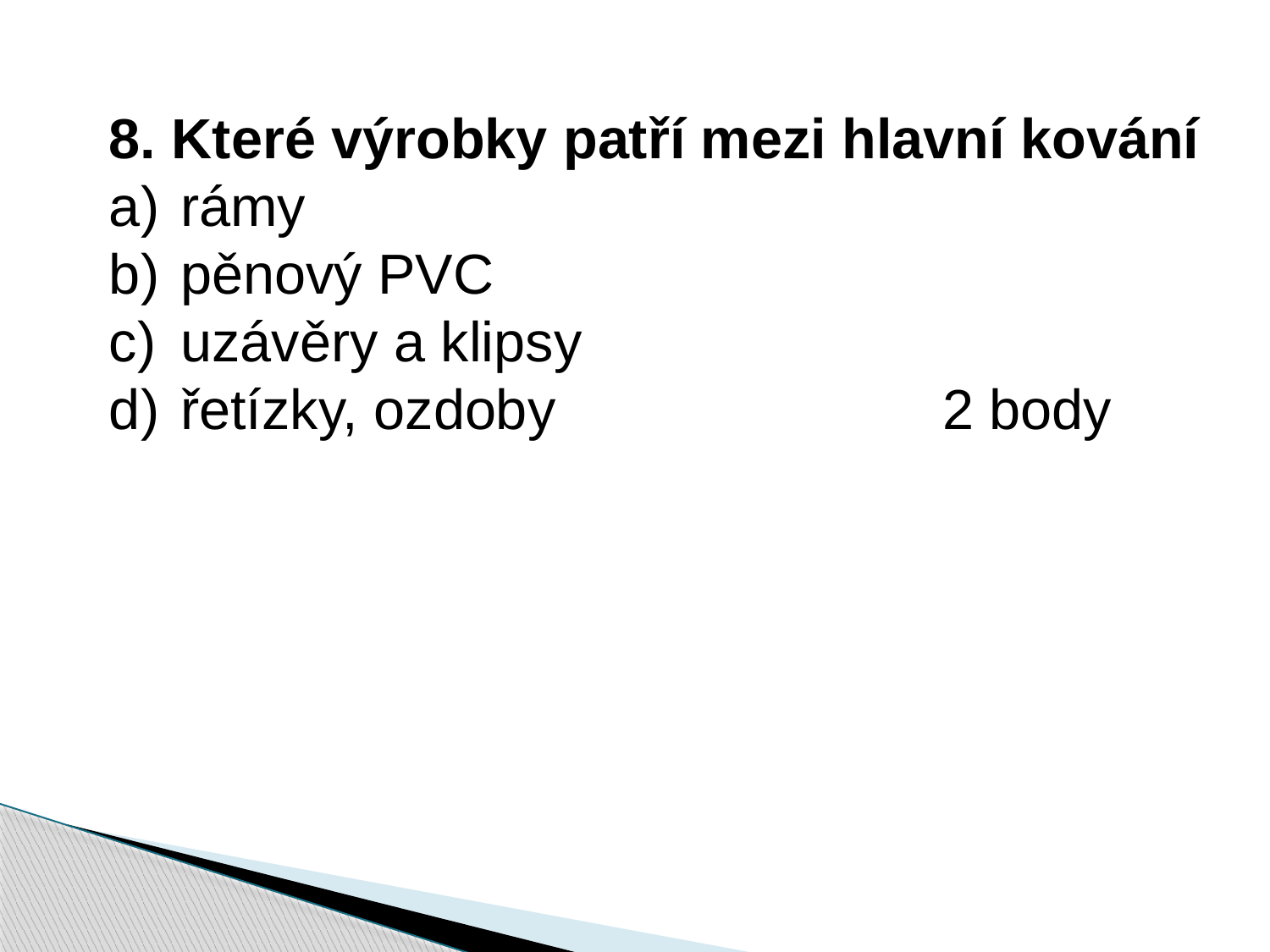

8. Které výrobky patří mezi hlavní kování
rámy
pěnový PVC
uzávěry a klipsy
řetízky, ozdoby				2 body